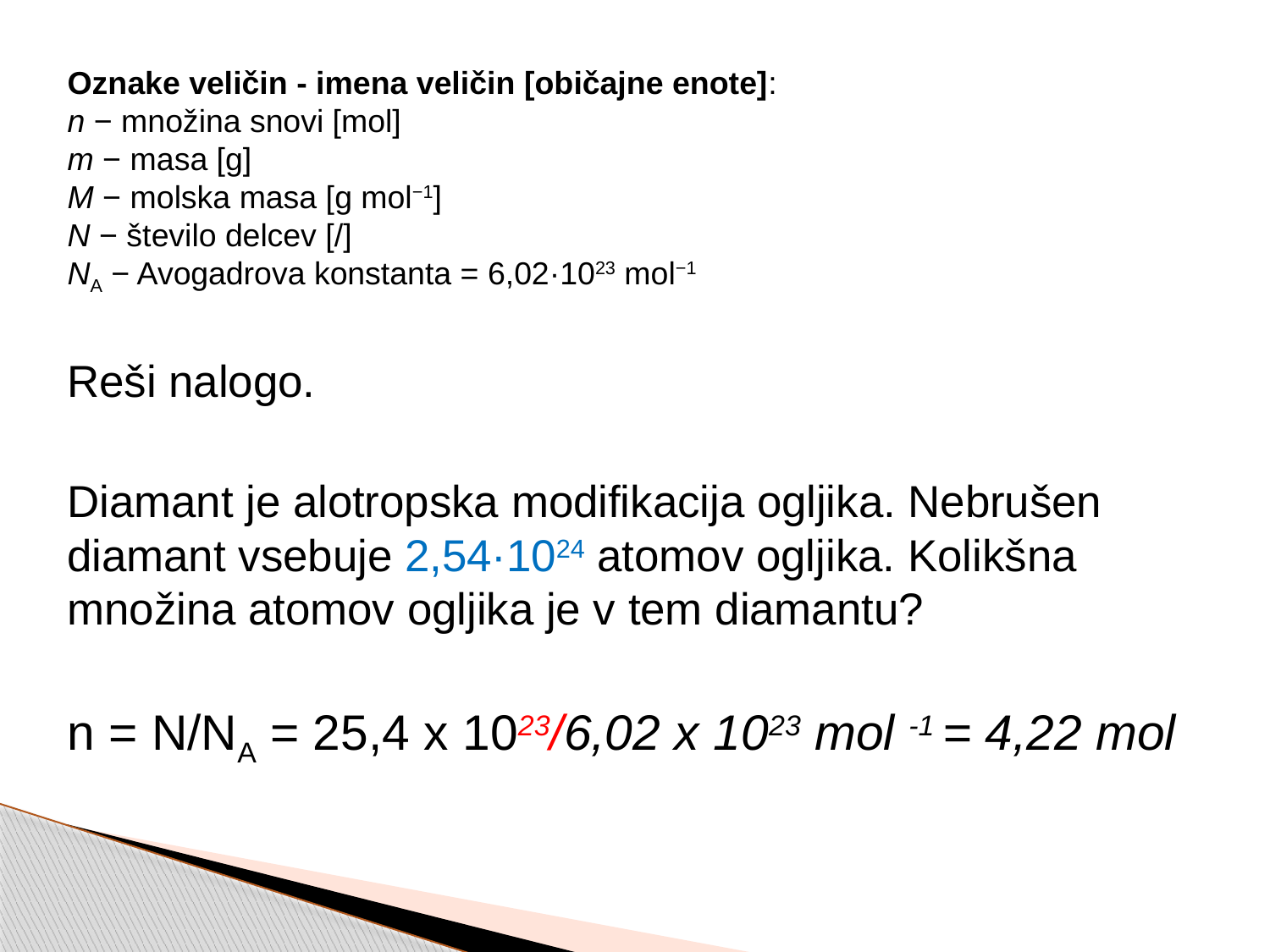

Oznake veličin - imena veličin [običajne enote]:
n − množina snovi [mol]
m − masa [g]
M − molska masa [g mol−1]
N − število delcev [/]
NA − Avogadrova konstanta = 6,02·1023 mol−1
Reši nalogo.

Diamant je alotropska modifikacija ogljika. Nebrušen diamant vsebuje 2,54·1024 atomov ogljika. Kolikšna množina atomov ogljika je v tem diamantu?

n = N/NA = 25,4 x 1023/6,02 x 1023 mol -1 = 4,22 mol